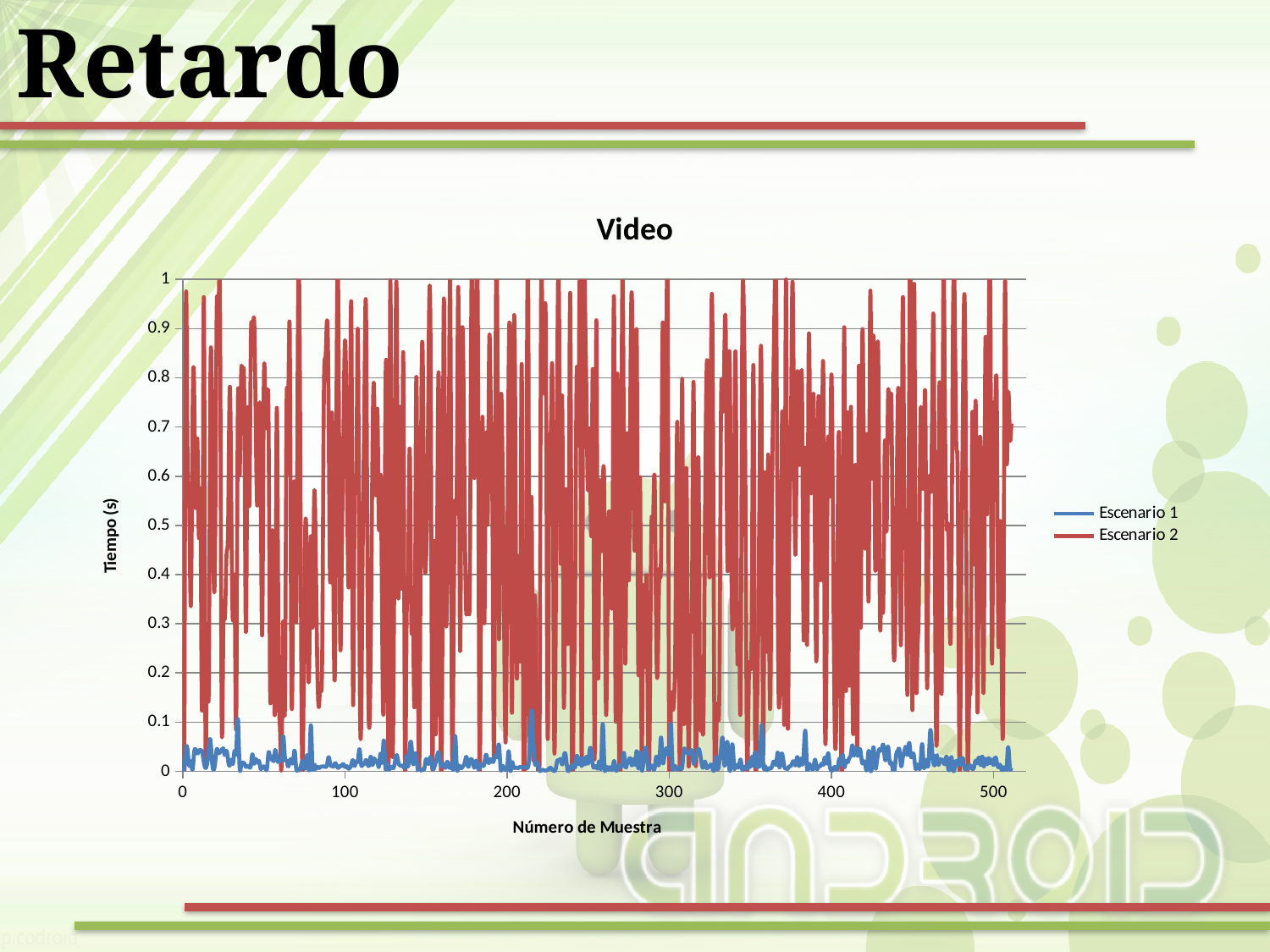

Retardo

### Chart: Video

| Category |  |  |
|---|---|---|